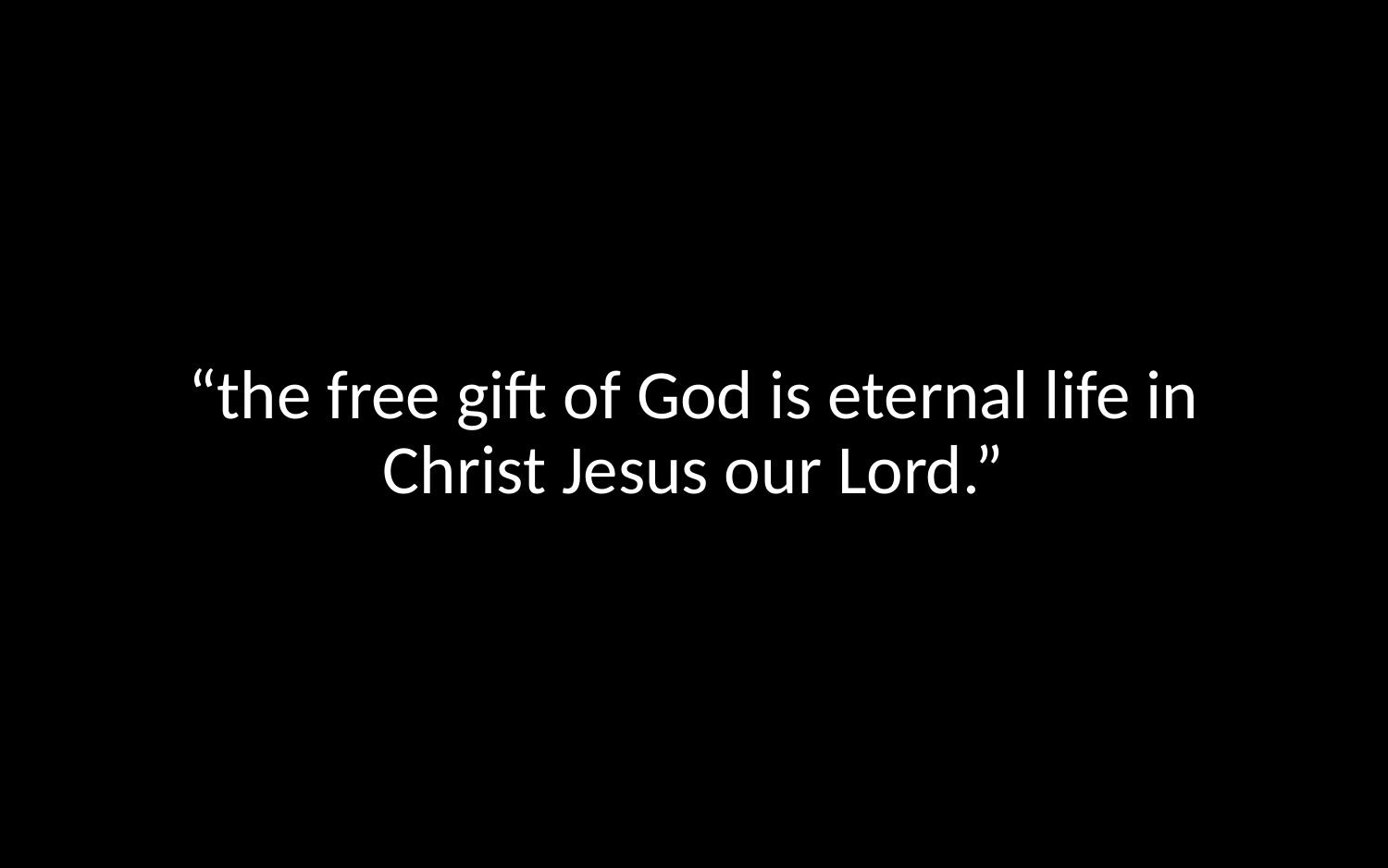

“the free gift of God is eternal life in Christ Jesus our Lord.”